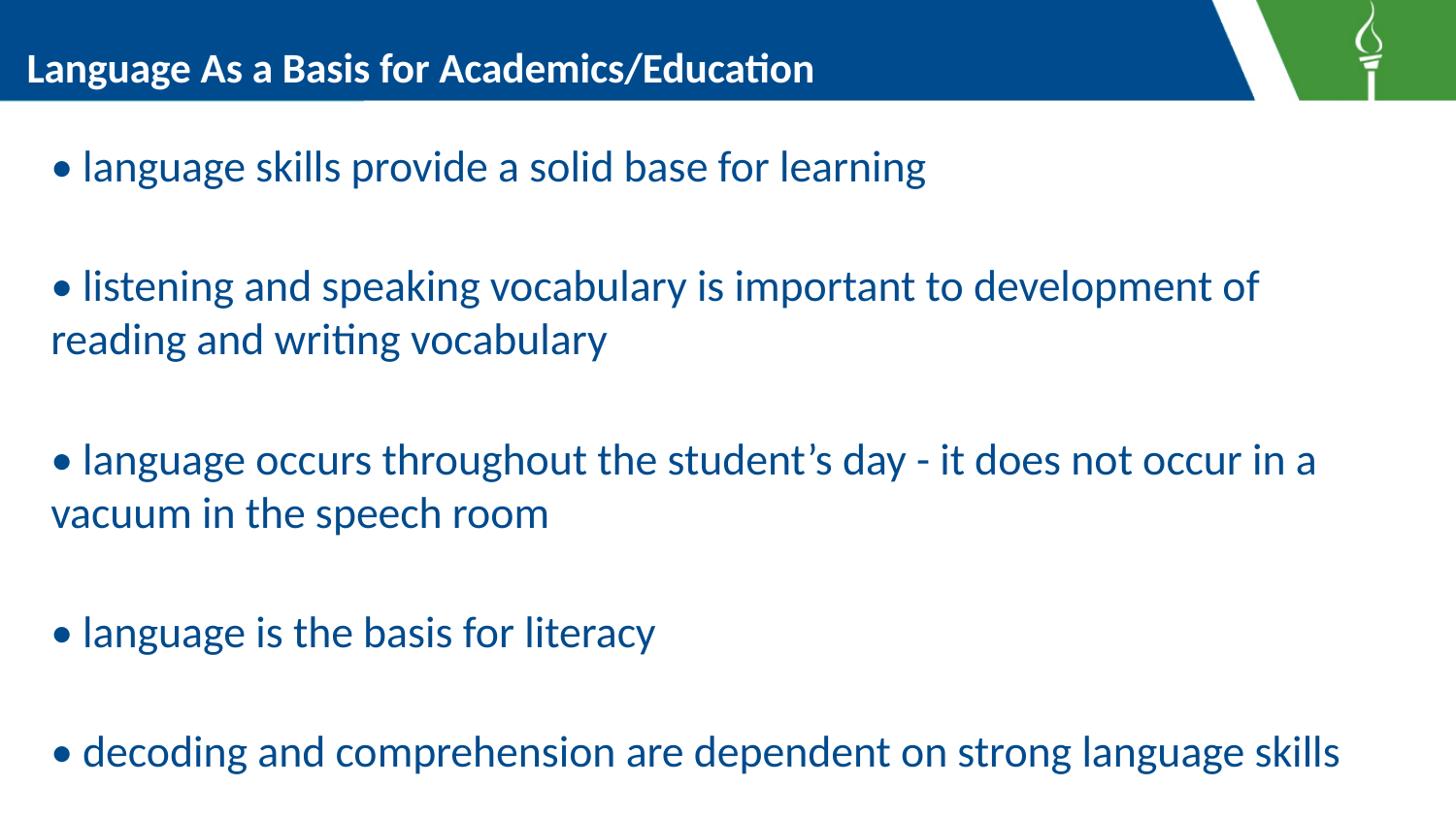

# Language As a Basis for Academics/Education
• language skills provide a solid base for learning
• listening and speaking vocabulary is important to development of reading and writing vocabulary
• language occurs throughout the student’s day - it does not occur in a vacuum in the speech room
• language is the basis for literacy
• decoding and comprehension are dependent on strong language skills